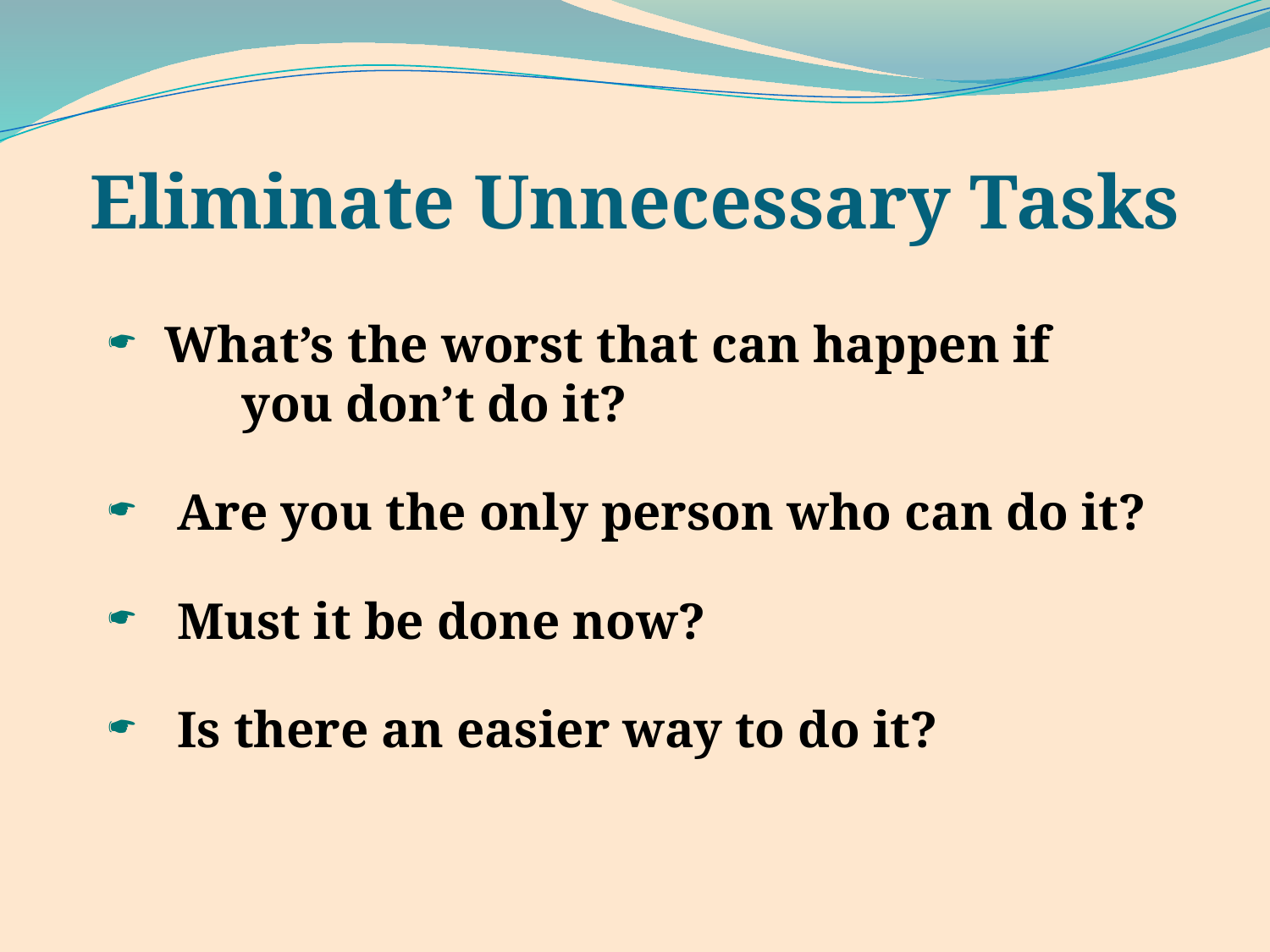

Eliminate Unnecessary Tasks
What’s the worst that can happen if                      you don’t do it?
 Are you the only person who can do it?
 Must it be done now?
 Is there an easier way to do it?